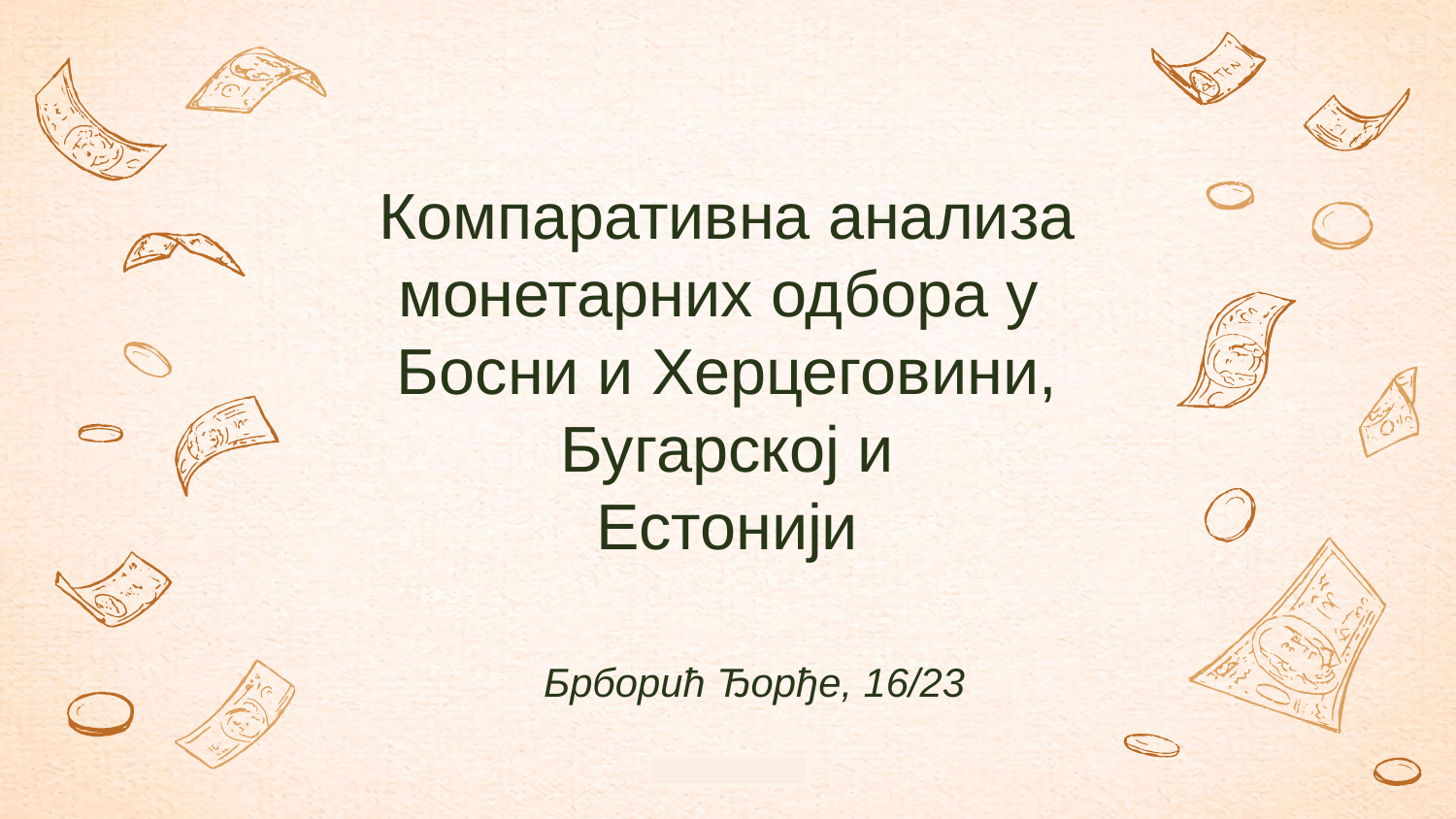

Компаративна анализа монетарних одбора у
Босни и Херцеговини,
Бугарској и
Естонији

Брборић Ђорђе, 16/23